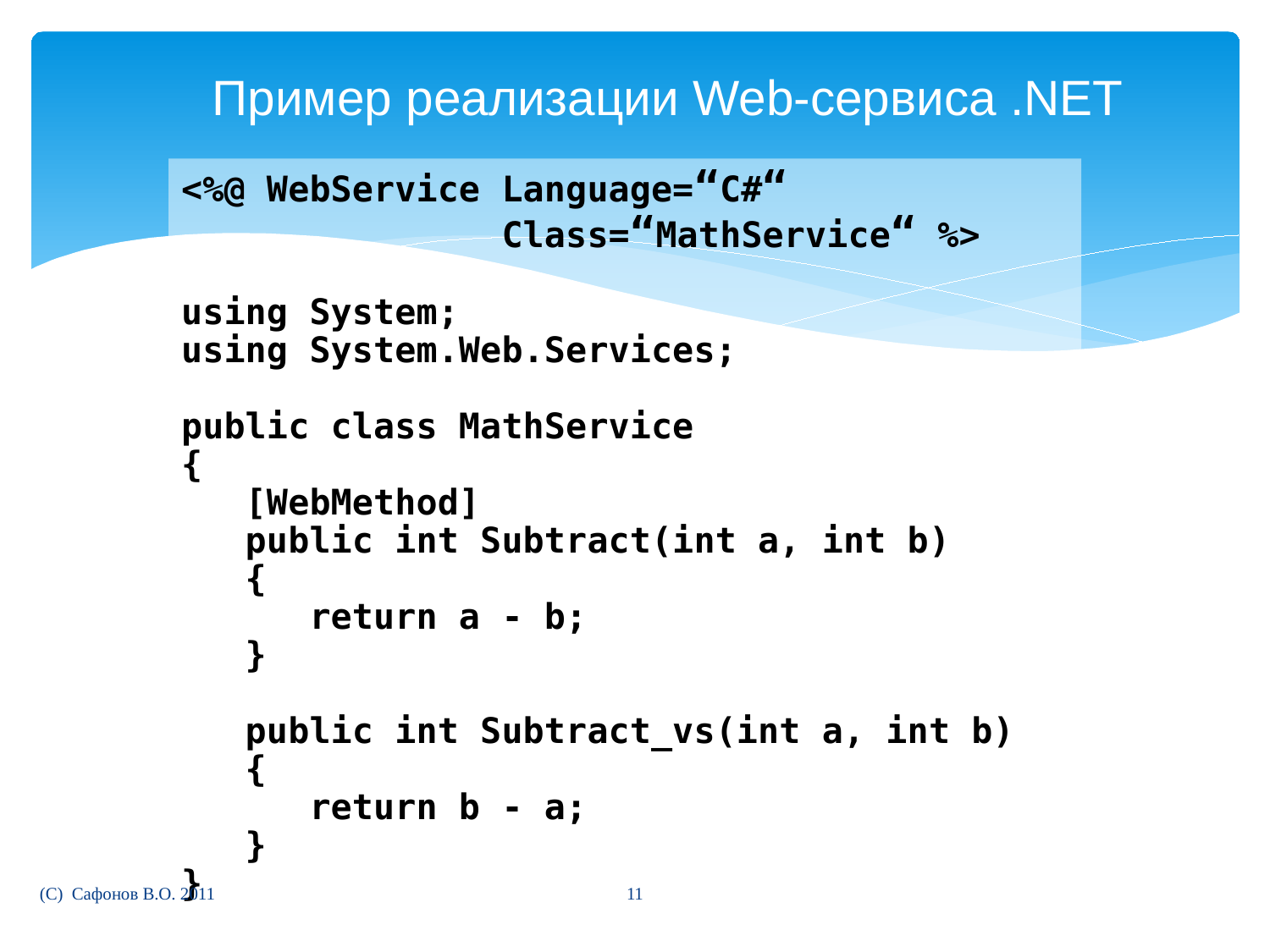

# Пример реализации Web-сервиса .NET
<%@ WebService Language=“C#“
               Class=“MathService“ %>
using System;
using System.Web.Services;
public class MathService
{
   [WebMethod]
   public int Subtract(int a, int b)
   {
      return a - b;
   }
   public int Subtract_vs(int a, int b)
   {
      return b - a;
   }
}
11
(C)  Сафонов В.О. 2011